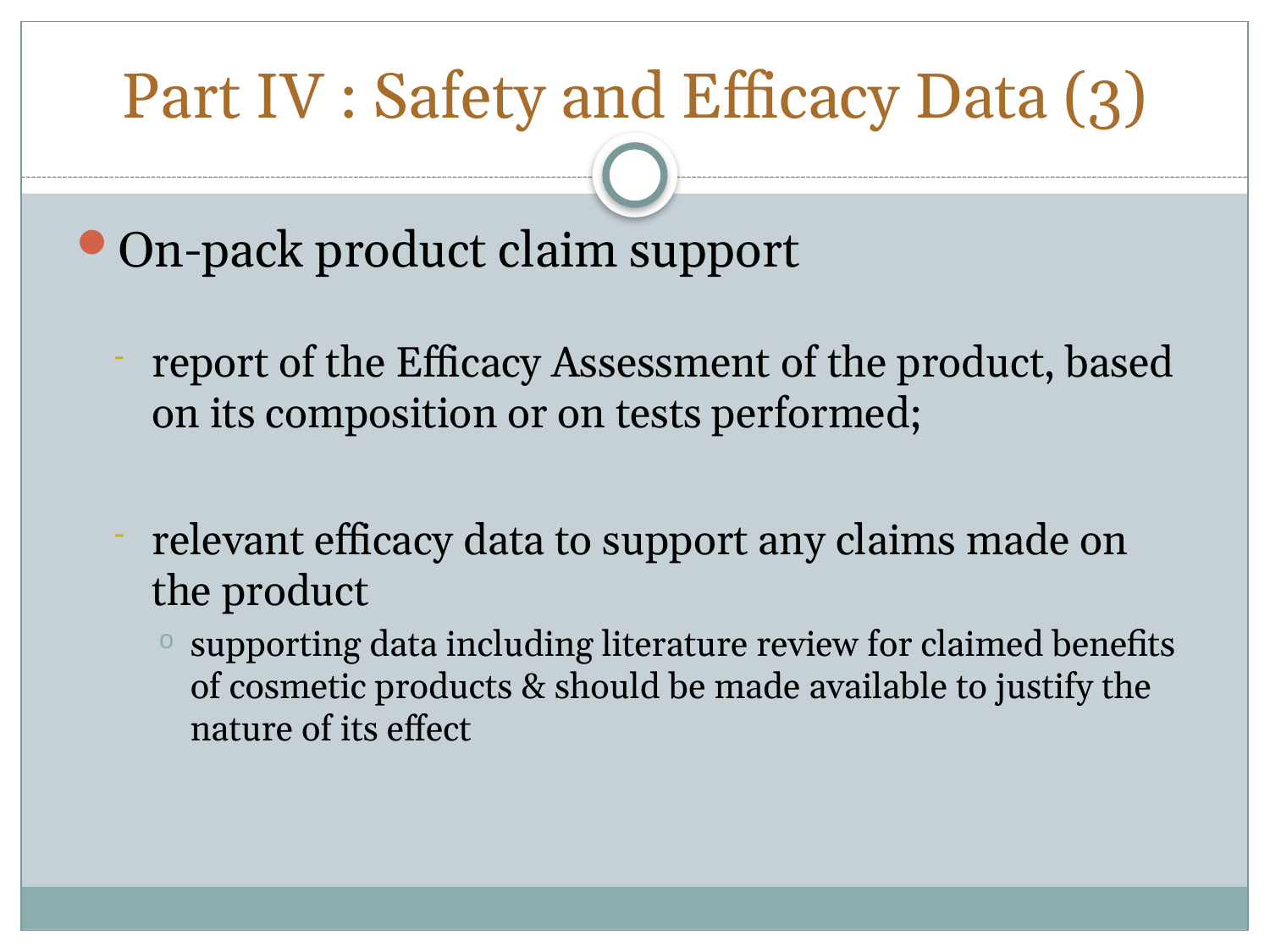

# Part IV : Safety and Efficacy Data (3)
On-pack product claim support

report of the Efficacy Assessment of the product, based on its composition or on tests performed;

relevant efficacy data to support any claims made on the product
supporting data including literature review for claimed benefits of cosmetic products & should be made available to justify the nature of its effect